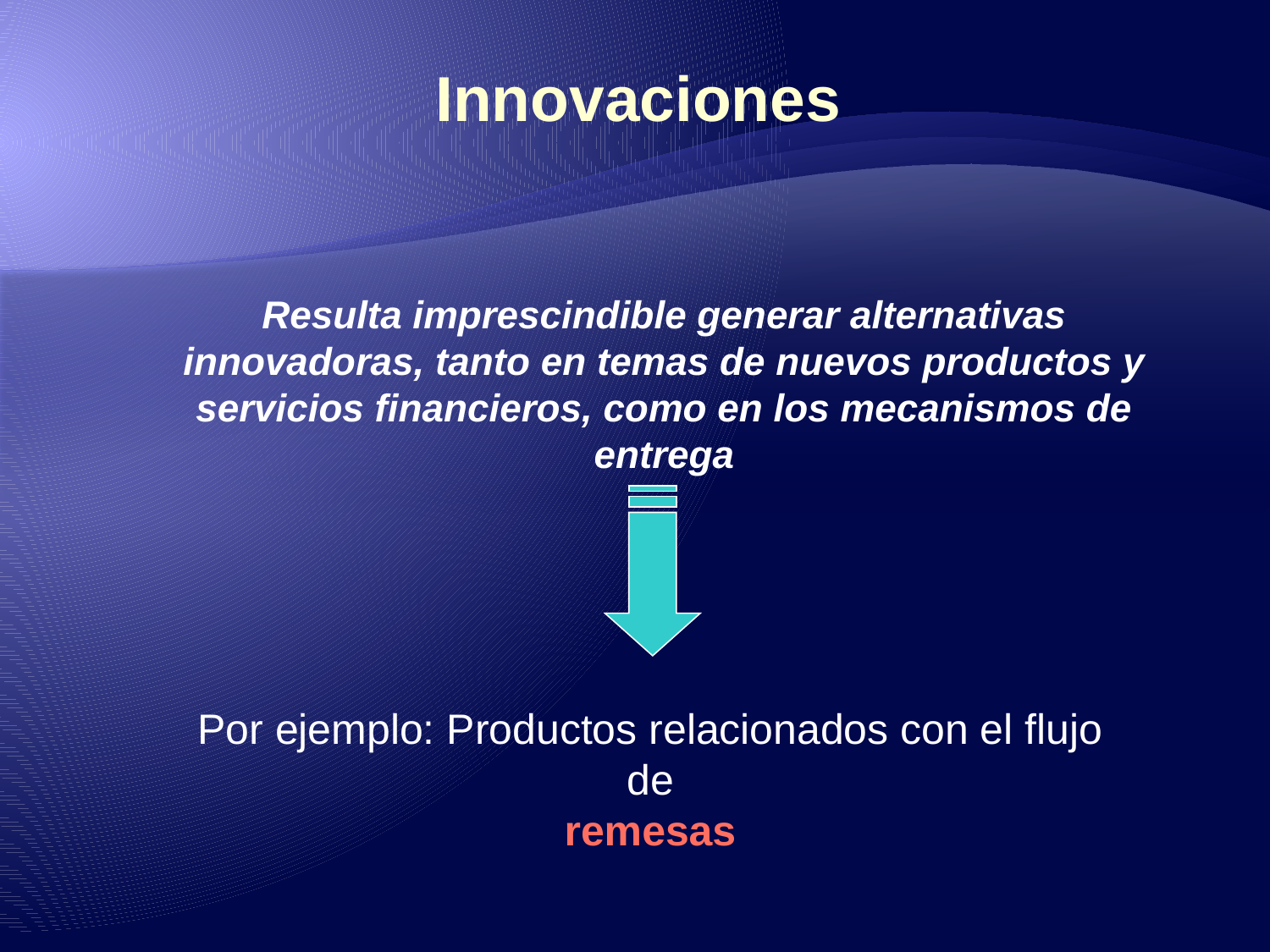

Innovaciones
Resulta imprescindible generar alternativas innovadoras, tanto en temas de nuevos productos y servicios financieros, como en los mecanismos de entrega

Por ejemplo: Productos relacionados con el flujo de
remesas